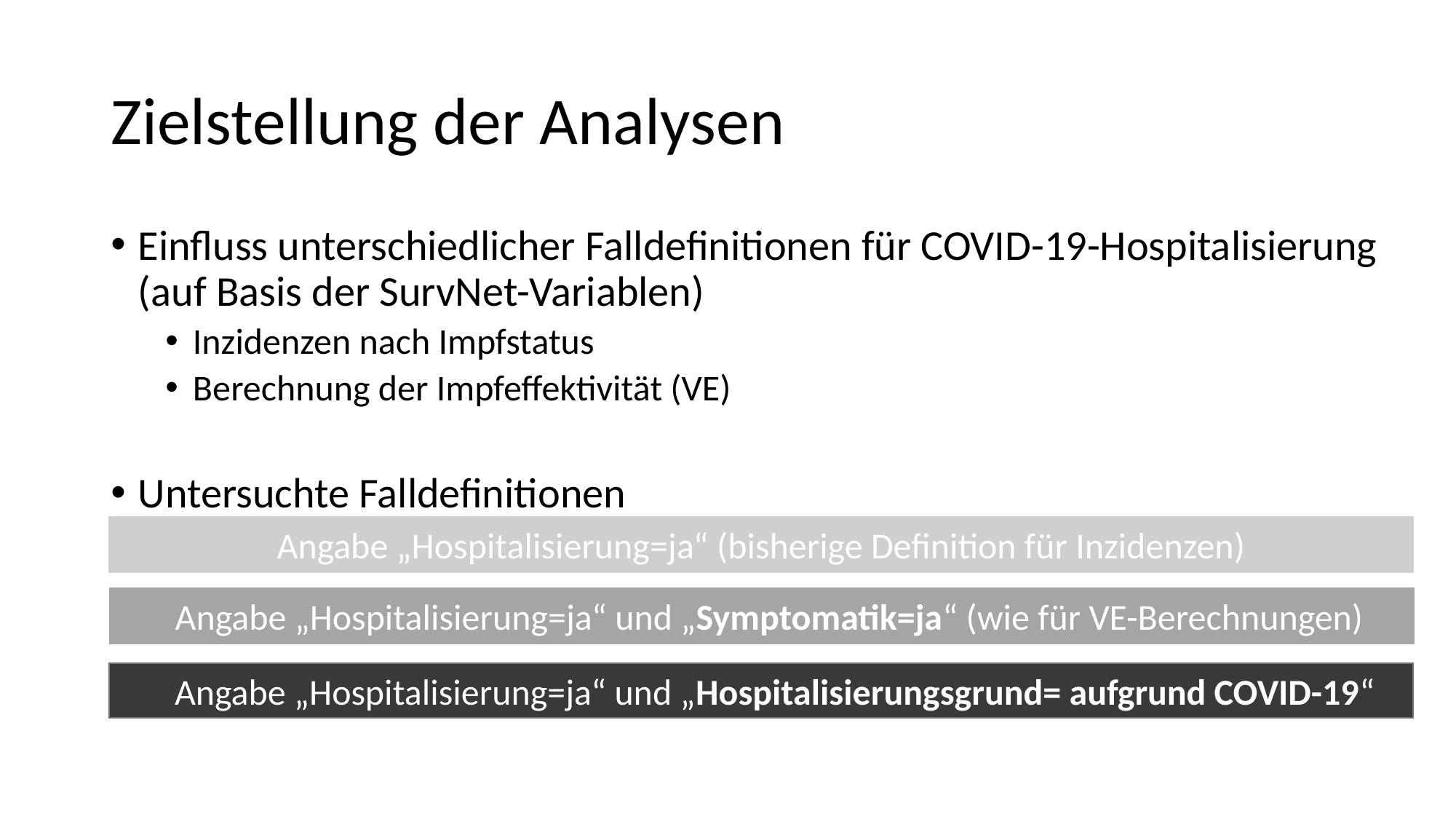

# Zielstellung der Analysen
Einfluss unterschiedlicher Falldefinitionen für COVID-19-Hospitalisierung (auf Basis der SurvNet-Variablen)
Inzidenzen nach Impfstatus
Berechnung der Impfeffektivität (VE)

Untersuchte Falldefinitionen

Angabe „Hospitalisierung=ja“ (bisherige Definition für Inzidenzen)
Angabe „Hospitalisierung=ja“ und „Symptomatik=ja“ (wie für VE-Berechnungen)
Angabe „Hospitalisierung=ja“ und „Hospitalisierungsgrund= aufgrund COVID-19“